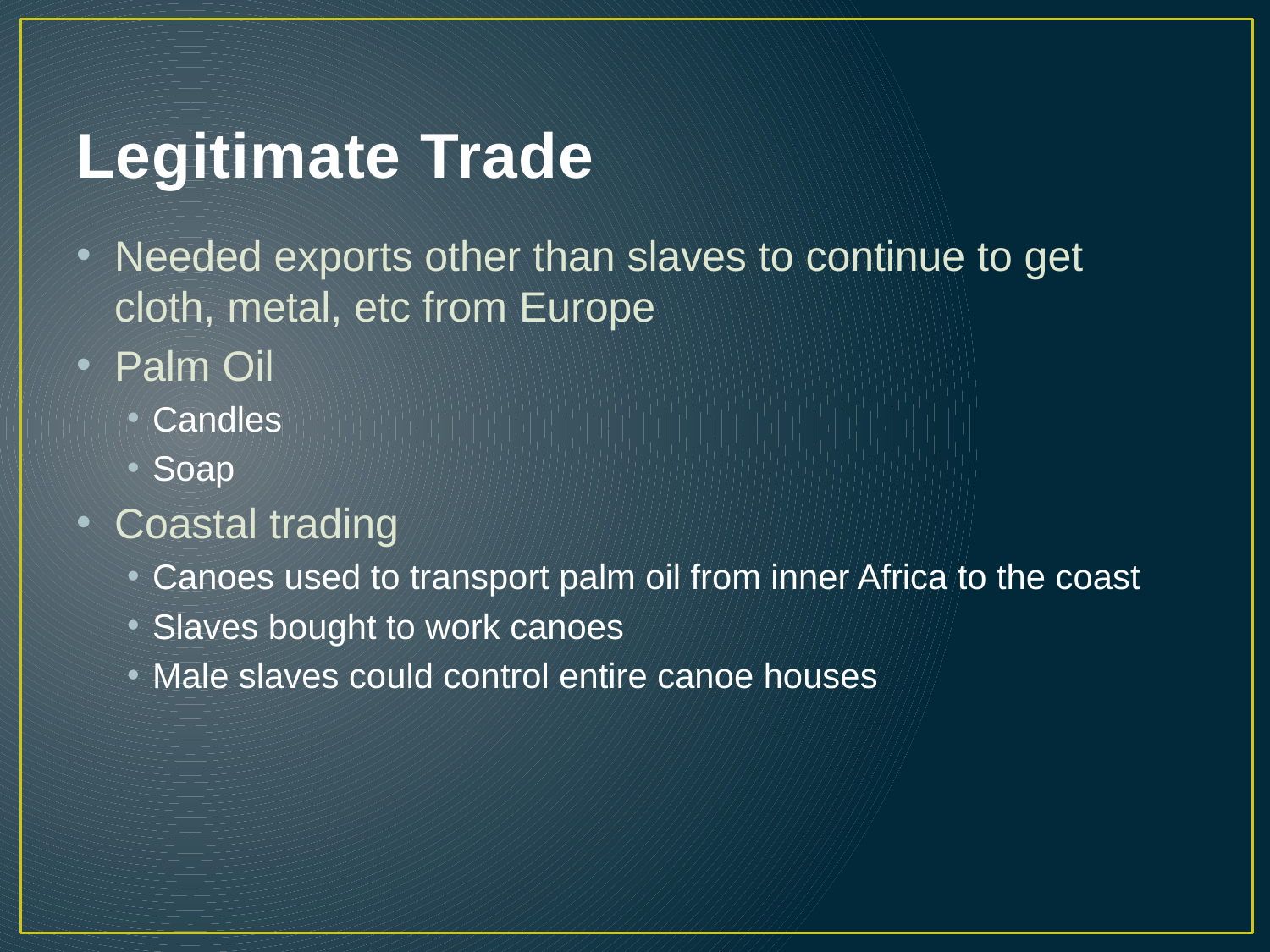

# Legitimate Trade
Needed exports other than slaves to continue to get cloth, metal, etc from Europe
Palm Oil
Candles
Soap
Coastal trading
Canoes used to transport palm oil from inner Africa to the coast
Slaves bought to work canoes
Male slaves could control entire canoe houses